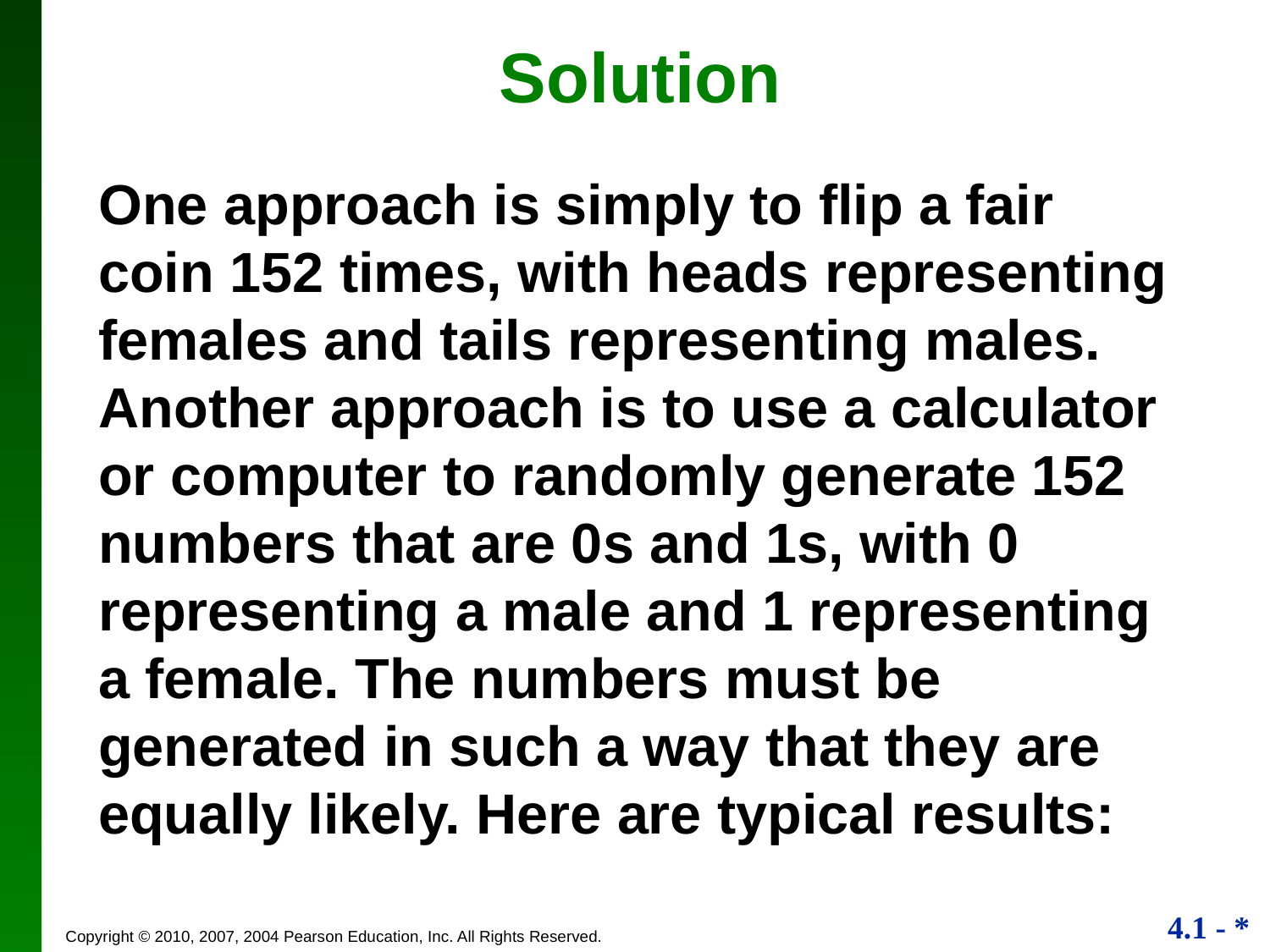

Solution
One approach is simply to flip a fair coin 152 times, with heads representing females and tails representing males. Another approach is to use a calculator or computer to randomly generate 152 numbers that are 0s and 1s, with 0 representing a male and 1 representing a female. The numbers must be generated in such a way that they are equally likely. Here are typical results: